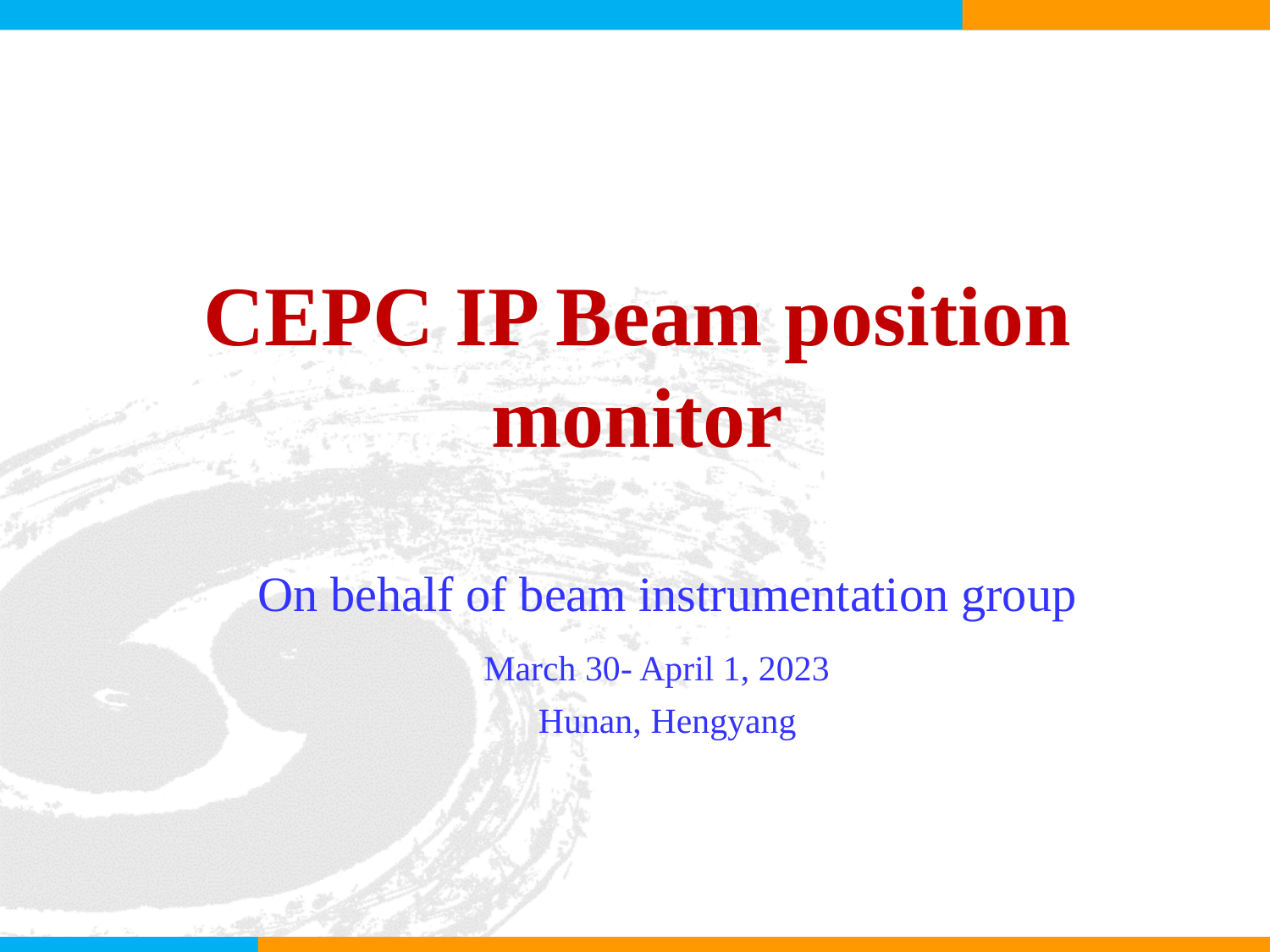

# CEPC IP Beam position monitor
On behalf of beam instrumentation group
March 30- April 1, 2023
Hunan, Hengyang